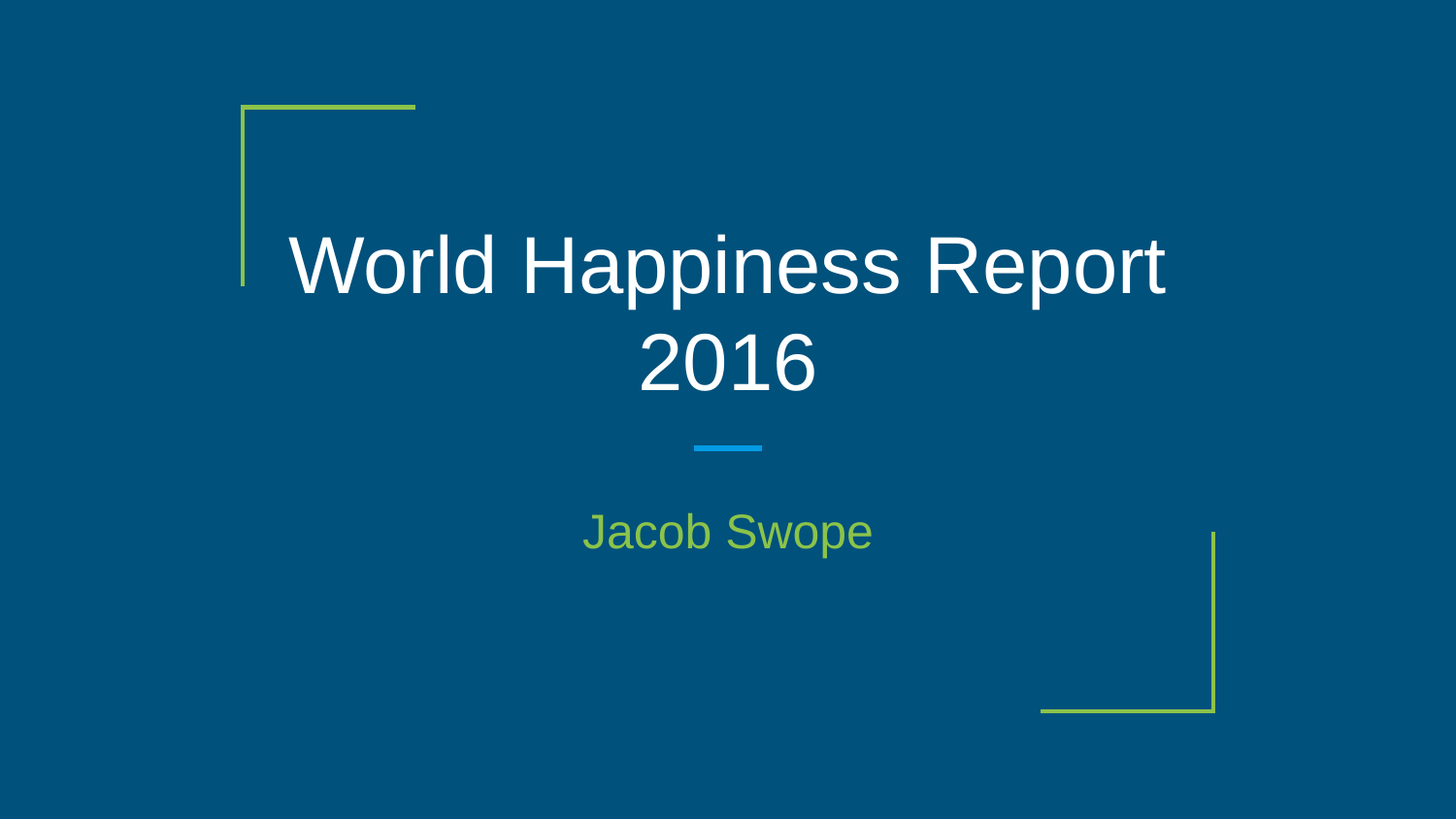

# World Happiness Report 2016
Jacob Swope